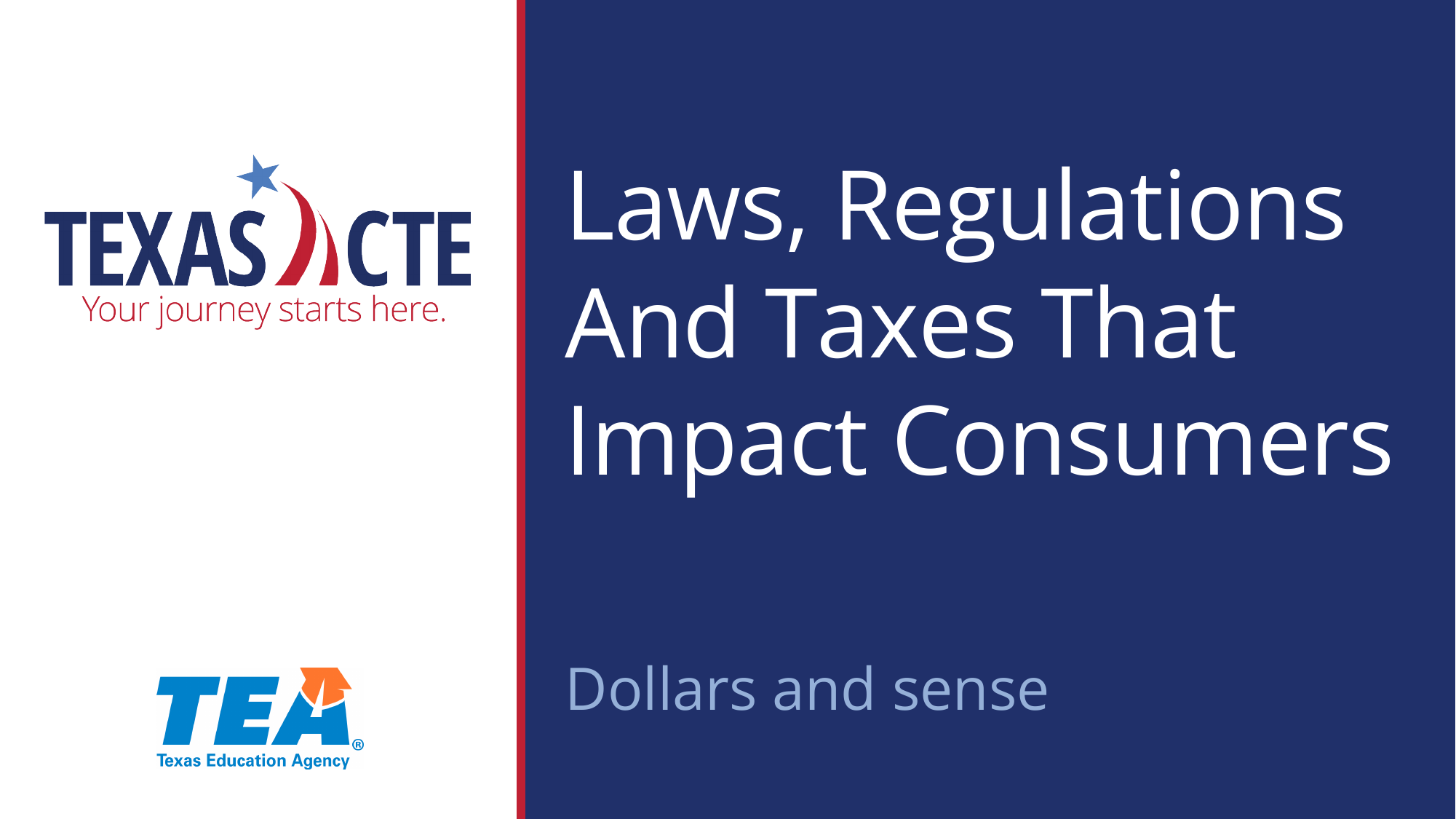

Laws, Regulations And Taxes That Impact Consumers

Dollars and sense